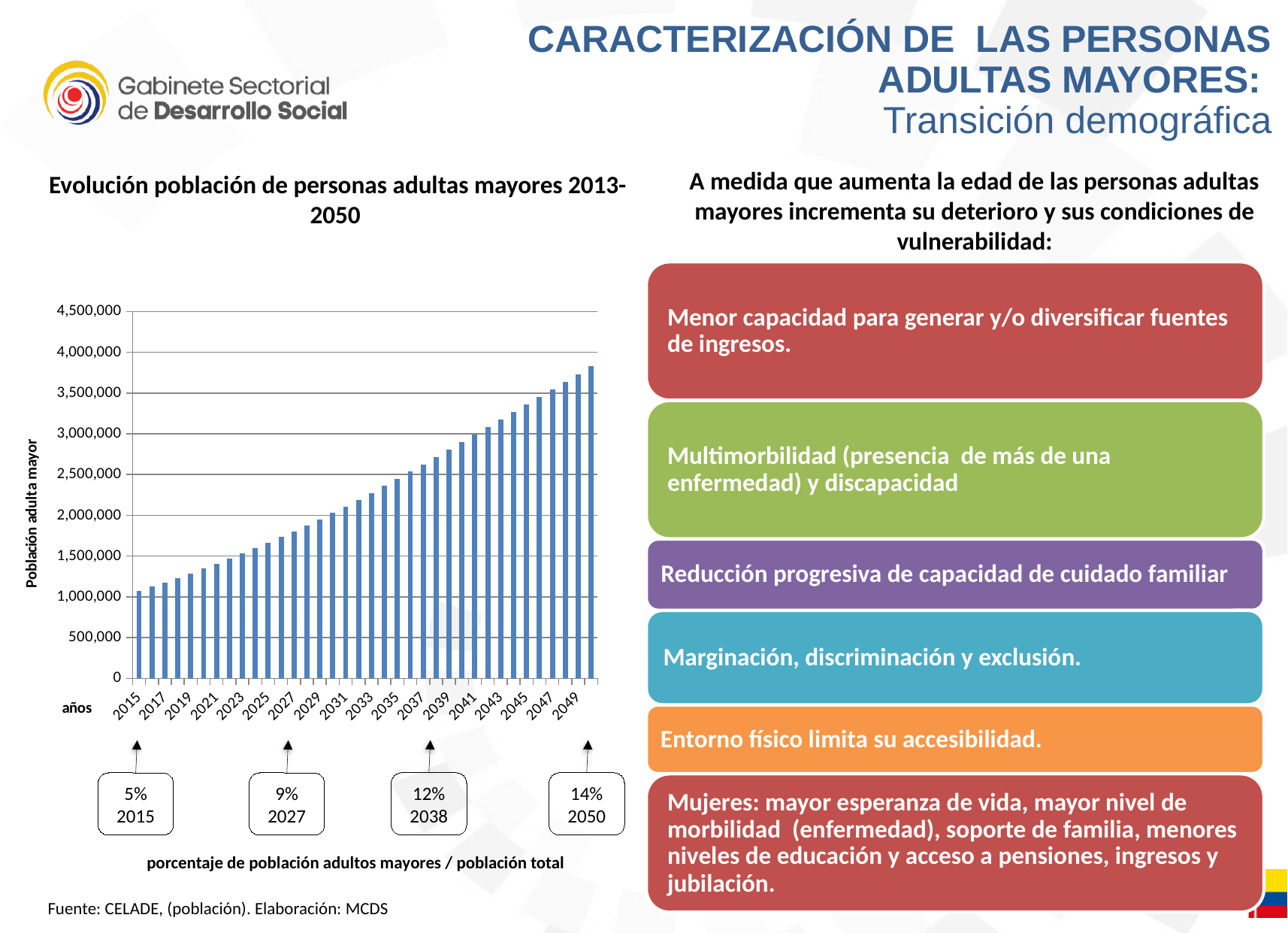

# CARACTERIZACIÓN DE  LAS PERSONAS ADULTAS MAYORES: Transición demográfica
A medida que aumenta la edad de las personas adultas mayores incrementa su deterioro y sus condiciones de vulnerabilidad:
Evolución población de personas adultas mayores 2013-2050
Menor capacidad para generar y/o diversificar fuentes de ingresos.
Multimorbilidad (presencia  de más de una enfermedad) y discapacidad
Reducción progresiva de capacidad de cuidado familiar
Marginación, discriminación y exclusión.
Entorno físico limita su accesibilidad.
Mujeres: mayor esperanza de vida, mayor nivel de morbilidad  (enfermedad), soporte de familia, menores niveles de educación y acceso a pensiones, ingresos y jubilación.

### Chart

| Category | Años |
|---|---|
| 2015 | 1076695.0000000002 |
| 2016 | 1123546.0000000002 |
| 2017 | 1175277.0 |
| 2018 | 1230614.0 |
| 2019 | 1288283.0000000002 |
| 2020 | 1347006.0 |
| 2021 | 1406784.0000000005 |
| 2022 | 1468469.0000000005 |
| 2023 | 1532056.0 |
| 2024 | 1597548.0 |
| 2025 | 1664943.0000000005 |
| 2026 | 1734161.0 |
| 2027 | 1805203.0000000002 |
| 2028 | 1878190.0 |
| 2029 | 1953233.0 |
| 2030 | 2030461.0 |
| 2031 | 2110203.0 |
| 2032 | 2192380.0000000005 |
| 2033 | 2276493.000000001 |
| 2034 | 2362035.0 |
| 2035 | 2448503.0 |
| 2036 | 2536179.0 |
| 2037 | 2625401.000000001 |
| 2038 | 2715741.9999999977 |
| 2039 | 2806785.9999999977 |
| 2040 | 2898108.9999999977 |
| 2041 | 2989889.9999999977 |
| 2042 | 3082406.0000000005 |
| 2043 | 3175393.0000000005 |
| 2044 | 3268591.9999999977 |
| 2045 | 3361729.9999999977 |
| 2046 | 3454383.0000000005 |
| 2047 | 3546733.0 |
| 2048 | 3639410.0 |
| 2049 | 3733060.9999999977 |
| 2050 | 3828313.0000000005 |
12%
2038
14%
2050
5%
2015
9%
2027
porcentaje de población adultos mayores / población total
Fuente: CELADE, (población). Elaboración: MCDS